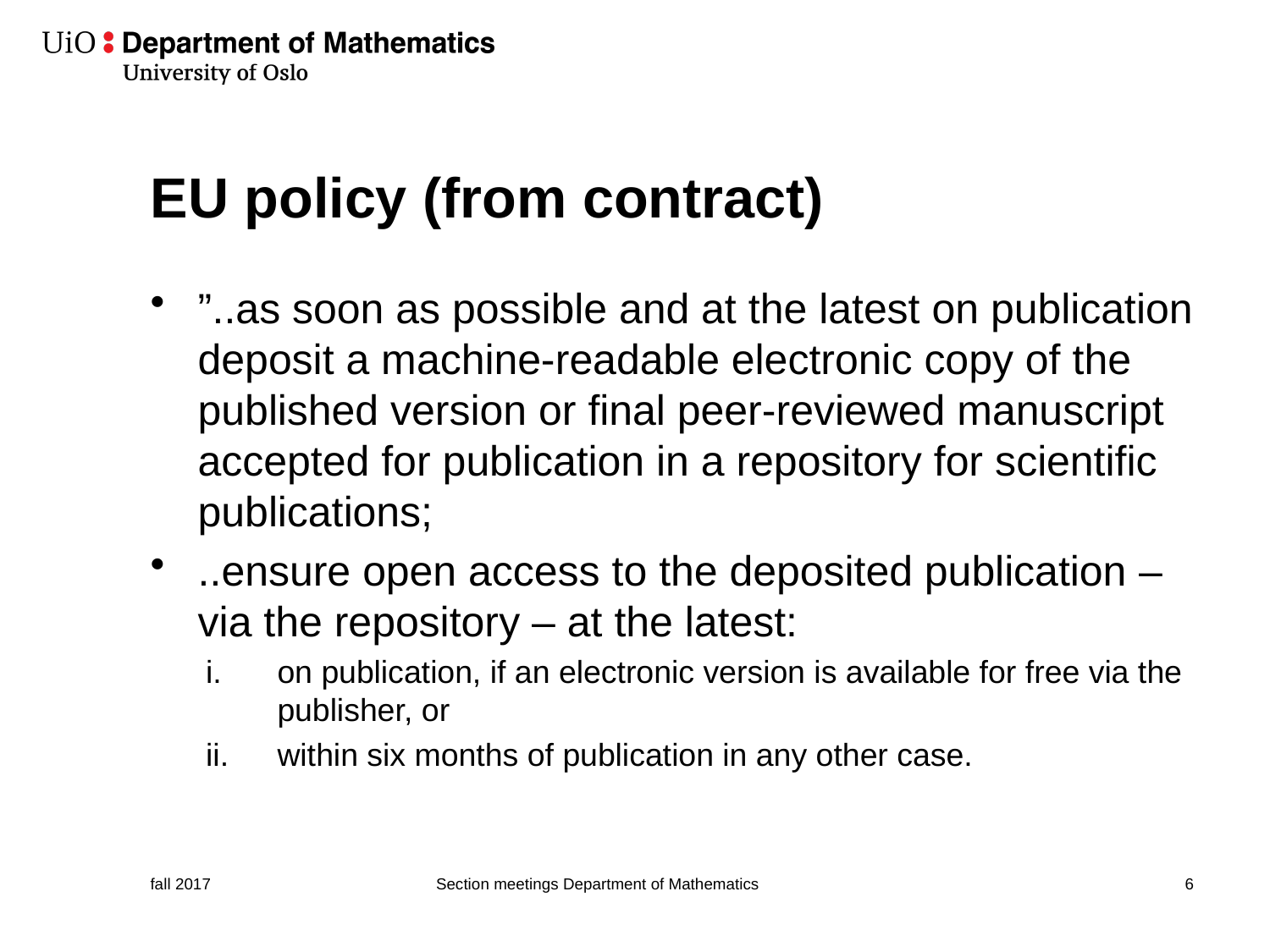

# EU policy (from contract)
”..as soon as possible and at the latest on publication deposit a machine-readable electronic copy of the published version or final peer-reviewed manuscript accepted for publication in a repository for scientific publications;
..ensure open access to the deposited publication – via the repository – at the latest:
on publication, if an electronic version is available for free via the publisher, or
within six months of publication in any other case.

fall 2017
Section meetings Department of Mathematics
6